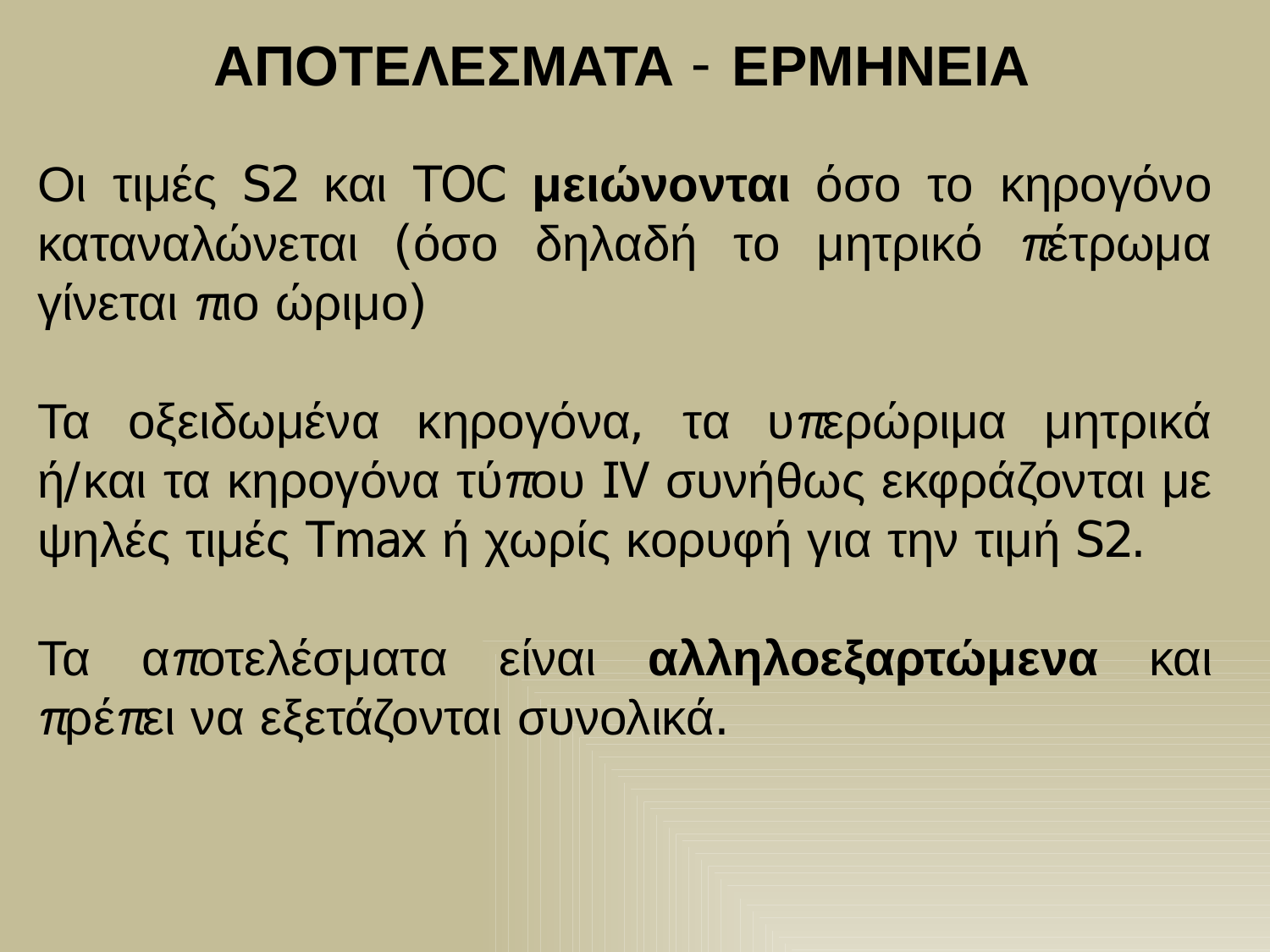

ΑΠΟΤΕΛΕΣΜΑΤΑ - ΕΡΜΗΝΕΙΑ
Οι τιμές S2 και TOC μειώνονται όσο το κηρογόνο καταναλώνεται (όσο δηλαδή το μητρικό πέτρωμα γίνεται πιο ώριμο)

Τα οξειδωμένα κηρογόνα, τα υπερώριμα μητρικά ή/και τα κηρογόνα τύπου IV συνήθως εκφράζονται με ψηλές τιμές Tmax ή χωρίς κορυφή για την τιμή S2.

Τα αποτελέσματα είναι αλληλοεξαρτώμενα και πρέπει να εξετάζονται συνολικά.